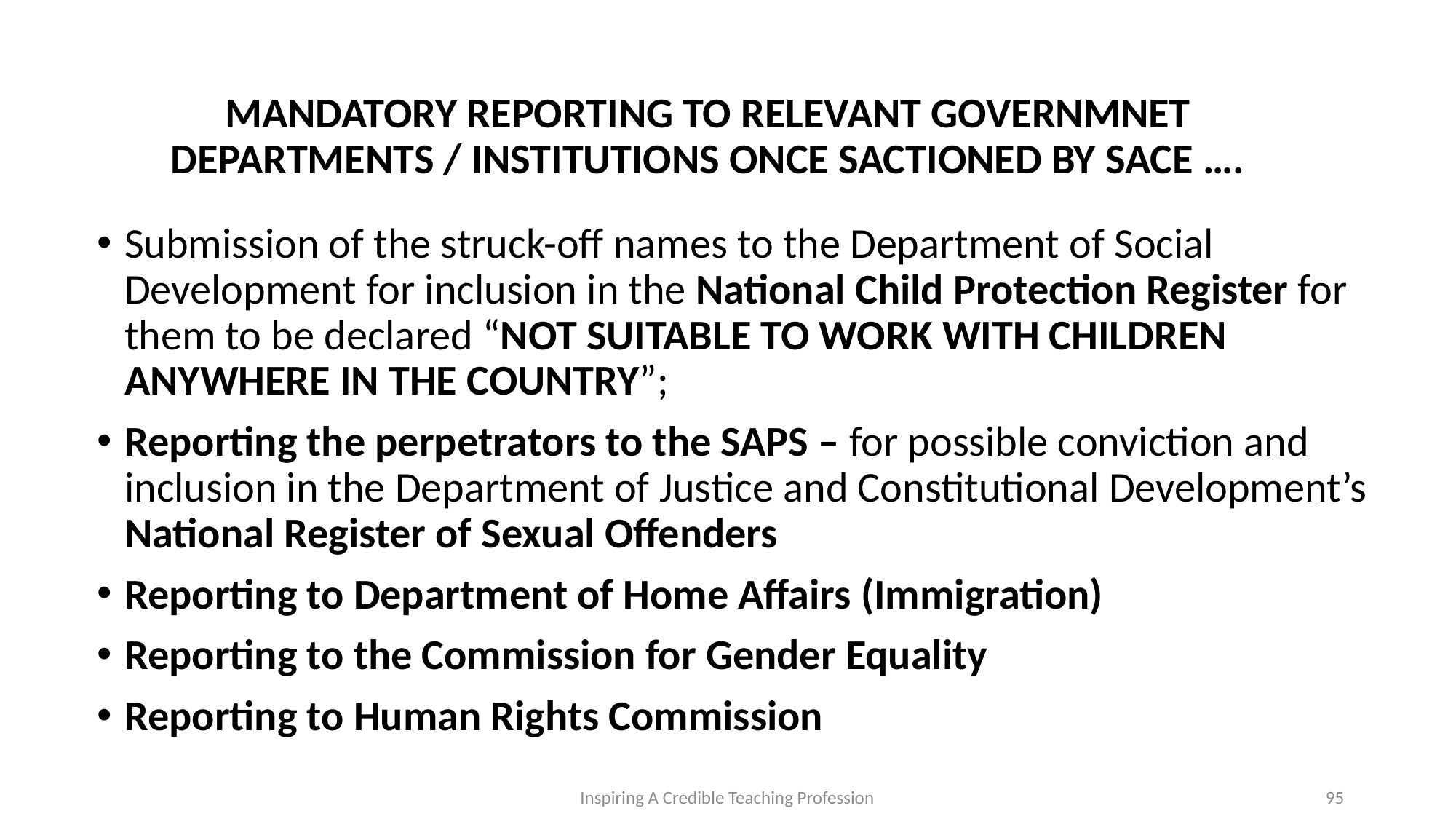

# MANDATORY REPORTING TO RELEVANT GOVERNMNET DEPARTMENTS / INSTITUTIONS ONCE SACTIONED BY SACE ….
Submission of the struck-off names to the Department of Social Development for inclusion in the National Child Protection Register for them to be declared “NOT SUITABLE TO WORK WITH CHILDREN ANYWHERE IN THE COUNTRY”;
Reporting the perpetrators to the SAPS – for possible conviction and inclusion in the Department of Justice and Constitutional Development’s National Register of Sexual Offenders
Reporting to Department of Home Affairs (Immigration)
Reporting to the Commission for Gender Equality
Reporting to Human Rights Commission
Inspiring A Credible Teaching Profession
95